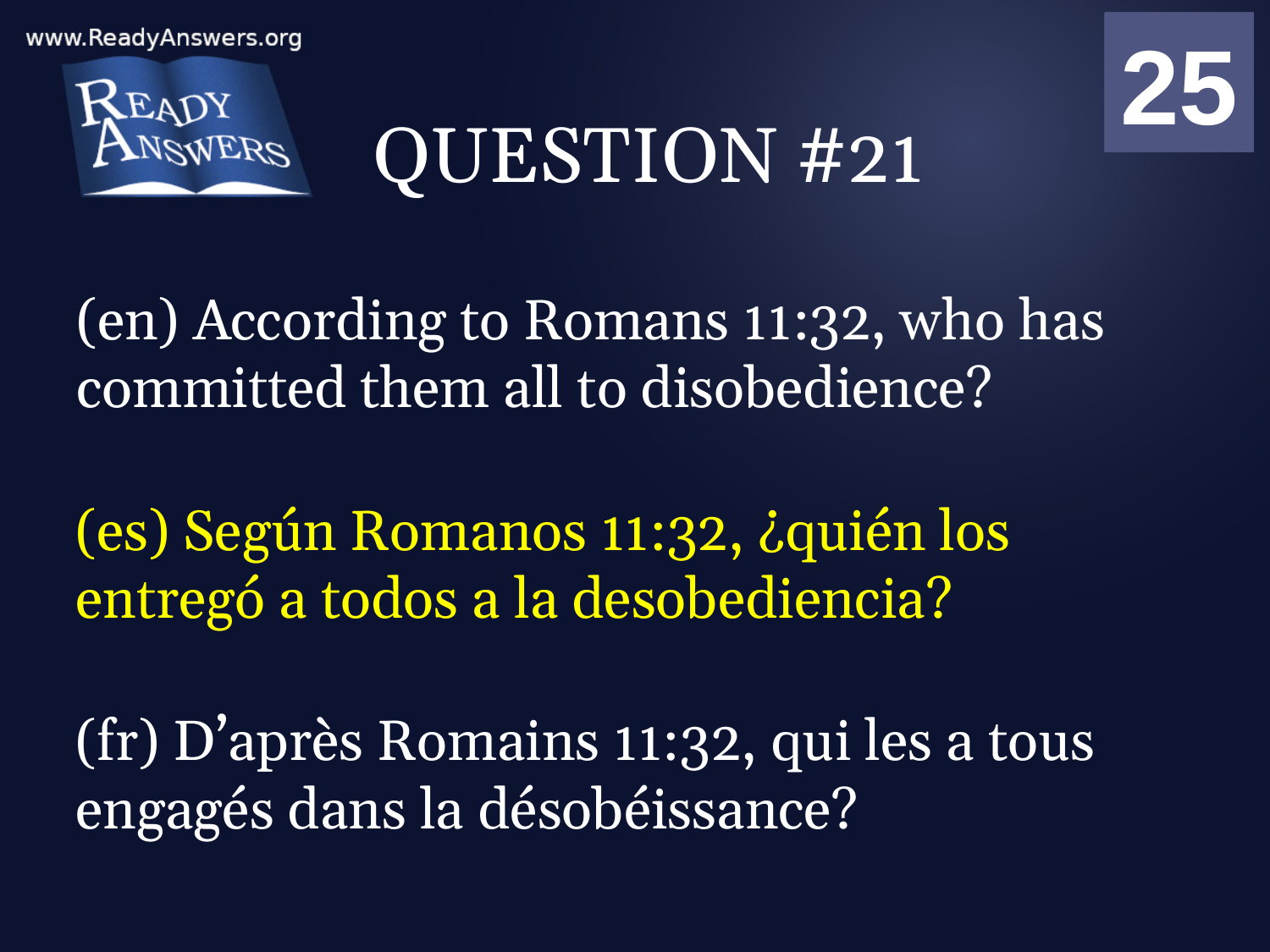

01
02
03
04
05
06
07
08
09
10
11
12
13
14
15
16
17
18
19
20
21
22
23
24
25
00
# QUESTION #21
(en) According to Romans 11:32, who has committed them all to disobedience?
(es) Según Romanos 11:32, ¿quién los entregó a todos a la desobediencia?
(fr) D’après Romains 11:32, qui les a tous engagés dans la désobéissance?